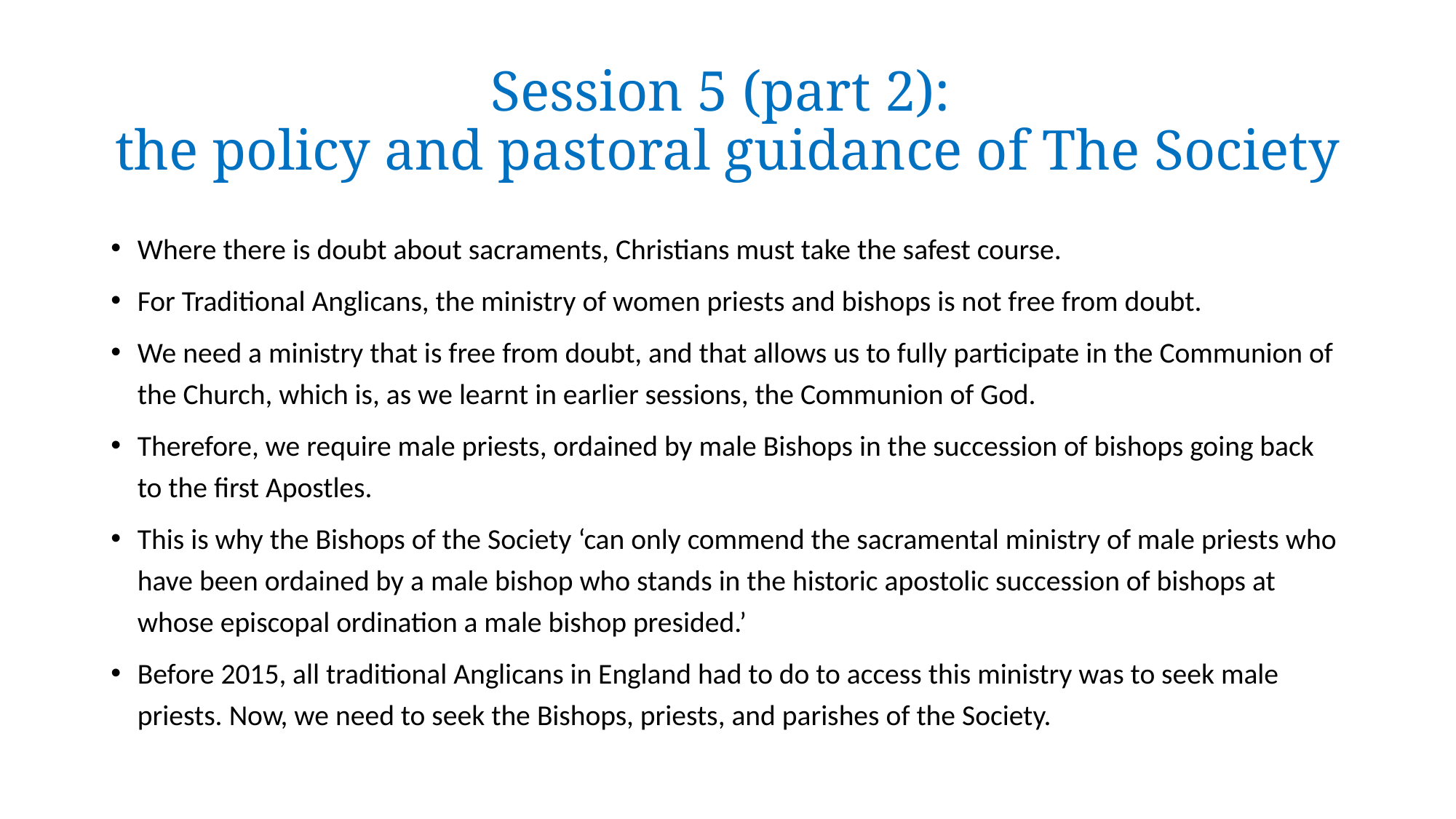

# Session 5 (part 2): the policy and pastoral guidance of The Society
Where there is doubt about sacraments, Christians must take the safest course.
For Traditional Anglicans, the ministry of women priests and bishops is not free from doubt.
We need a ministry that is free from doubt, and that allows us to fully participate in the Communion of the Church, which is, as we learnt in earlier sessions, the Communion of God.
Therefore, we require male priests, ordained by male Bishops in the succession of bishops going back to the first Apostles.
This is why the Bishops of the Society ‘can only commend the sacramental ministry of male priests who have been ordained by a male bishop who stands in the historic apostolic succession of bishops at whose episcopal ordination a male bishop presided.’
Before 2015, all traditional Anglicans in England had to do to access this ministry was to seek male priests. Now, we need to seek the Bishops, priests, and parishes of the Society.